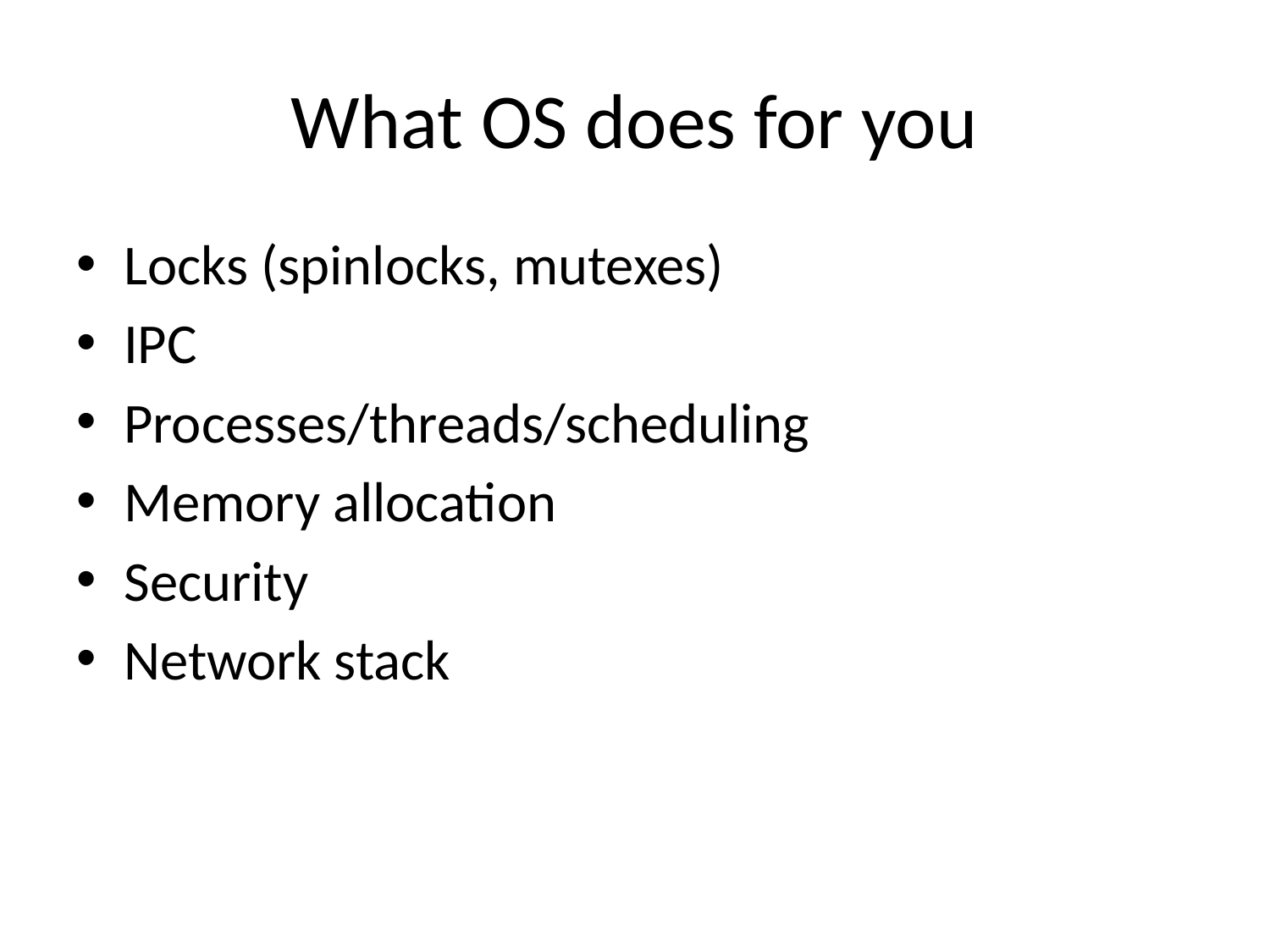

# What OS does for you
Locks (spinlocks, mutexes)
IPC
Processes/threads/scheduling
Memory allocation
Security
Network stack